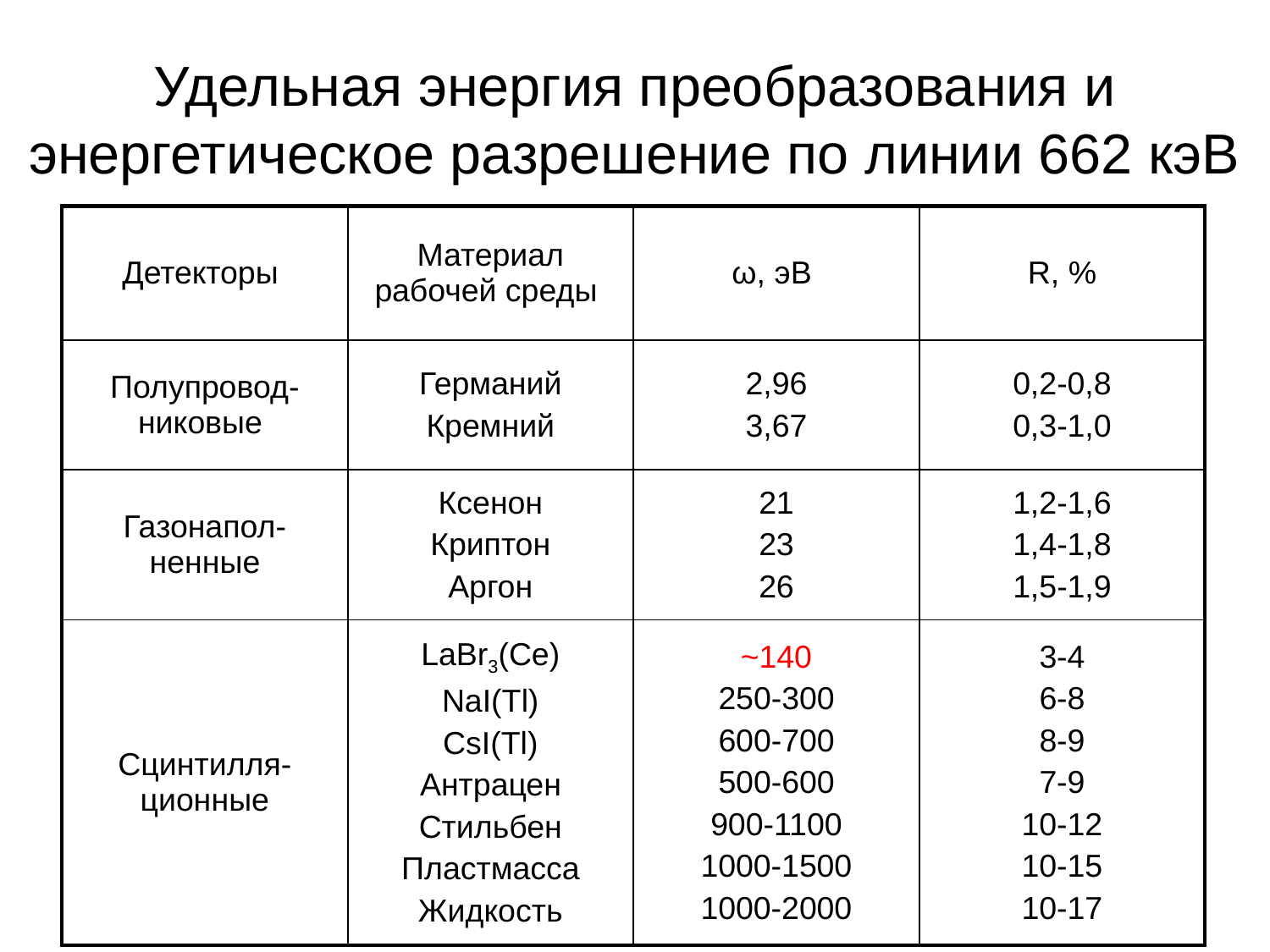

# Удельная энергия преобразования и энергетическое разрешение по линии 662 кэВ
| Детекторы | Материал рабочей среды | ω, эВ | R, % |
| --- | --- | --- | --- |
| Полупровод-никовые | Германий Кремний | 2,96 3,67 | 0,2-0,8 0,3-1,0 |
| Газонапол-ненные | Ксенон Криптон Аргон | 21 23 26 | 1,2-1,6 1,4-1,8 1,5-1,9 |
| Сцинтилля-ционные | LaBr3(Ce) NaI(Tl) CsI(Tl) Антрацен Стильбен Пластмасса Жидкость | ~140 250-300 600-700 500-600 900-1100 1000-1500 1000-2000 | 3-4 6-8 8-9 7-9 10-12 10-15 10-17 |